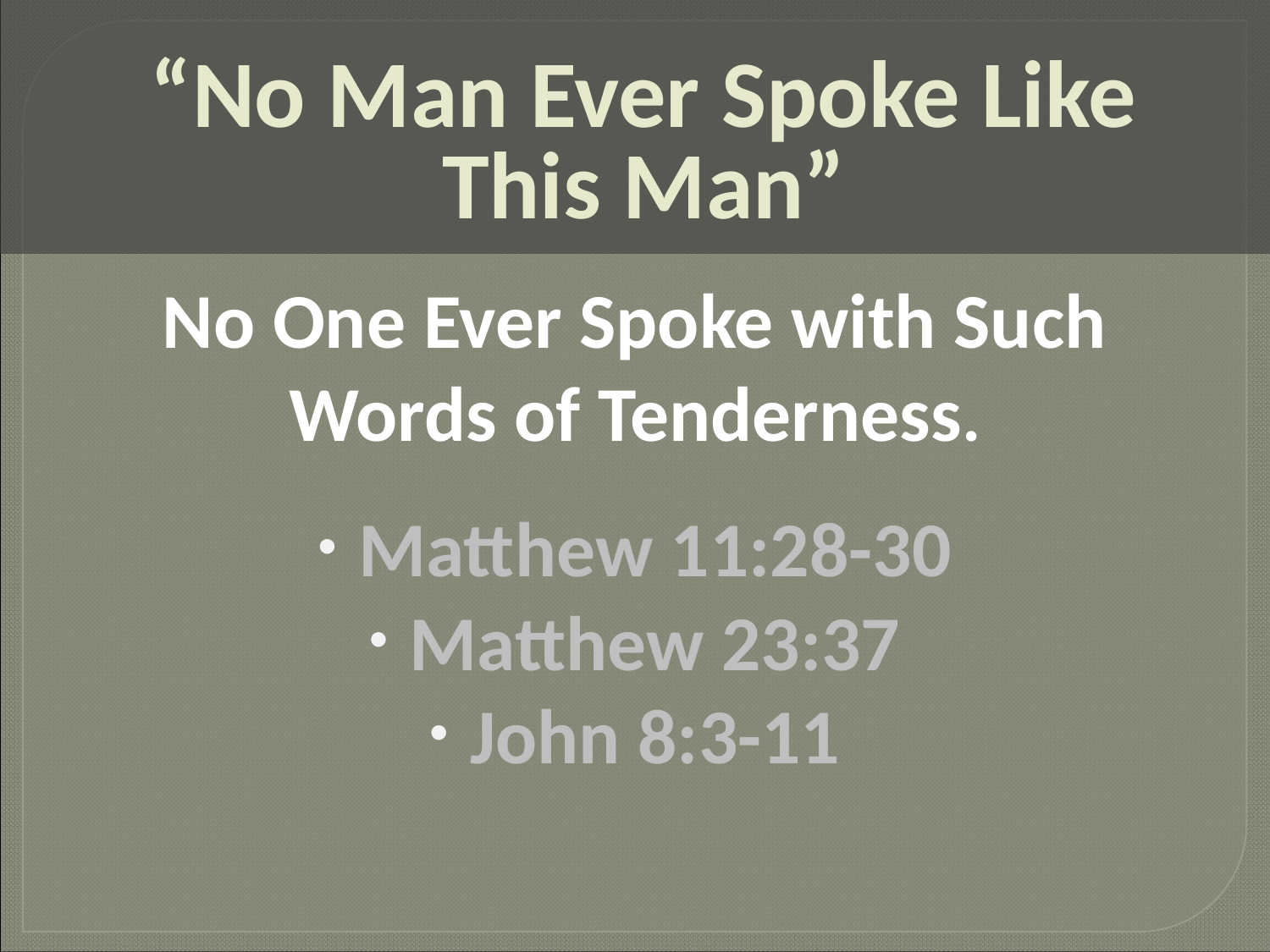

# “No Man Ever Spoke Like This Man”
No One Ever Spoke with Such Words of Tenderness.
Matthew 11:28-30
Matthew 23:37
John 8:3-11